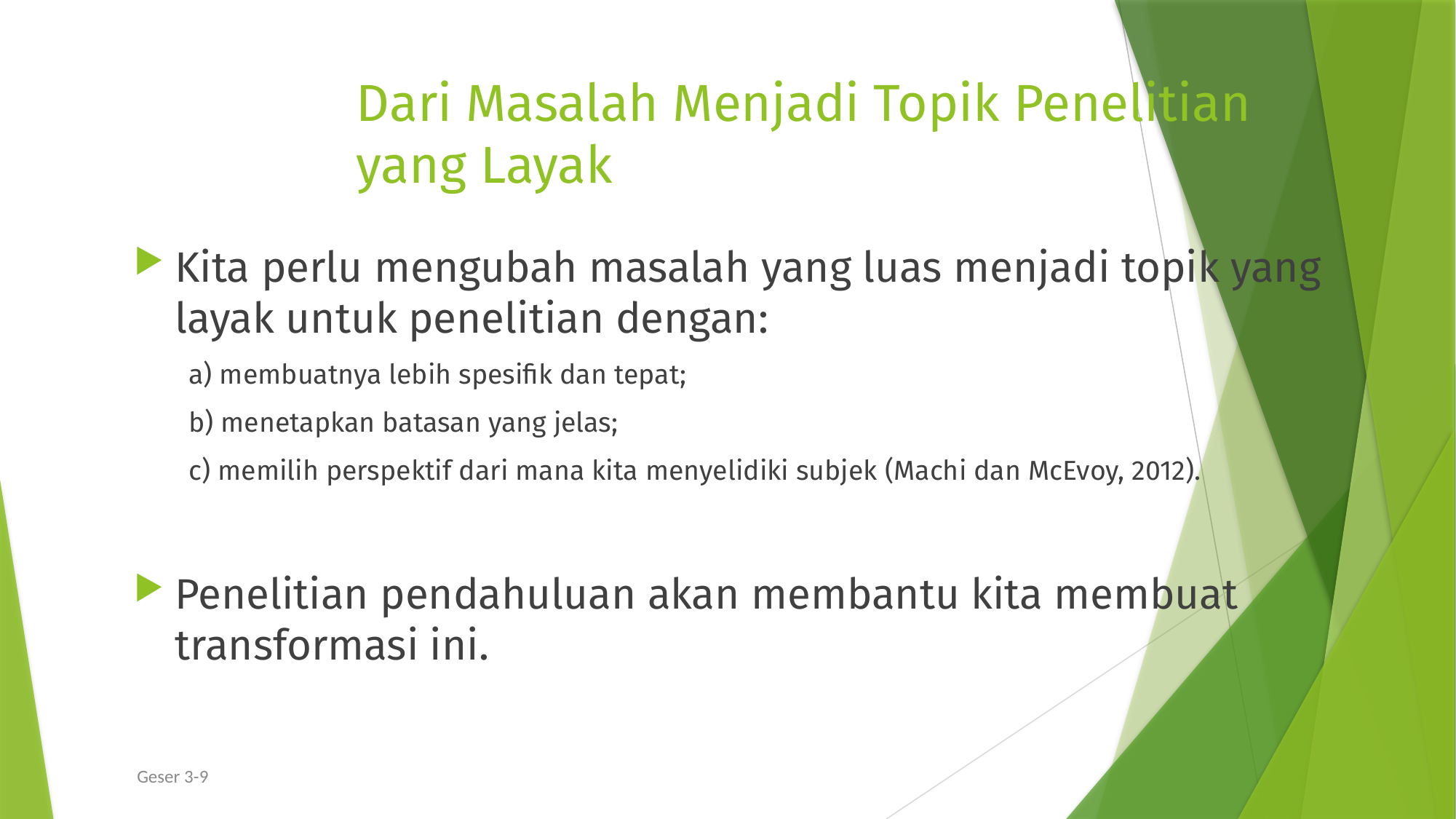

# Dari Masalah Menjadi Topik Penelitian yang Layak
Kita perlu mengubah masalah yang luas menjadi topik yang layak untuk penelitian dengan:
a) membuatnya lebih spesifik dan tepat;
b) menetapkan batasan yang jelas;
c) memilih perspektif dari mana kita menyelidiki subjek (Machi dan McEvoy, 2012).

Penelitian pendahuluan akan membantu kita membuat transformasi ini.
Geser 3-9